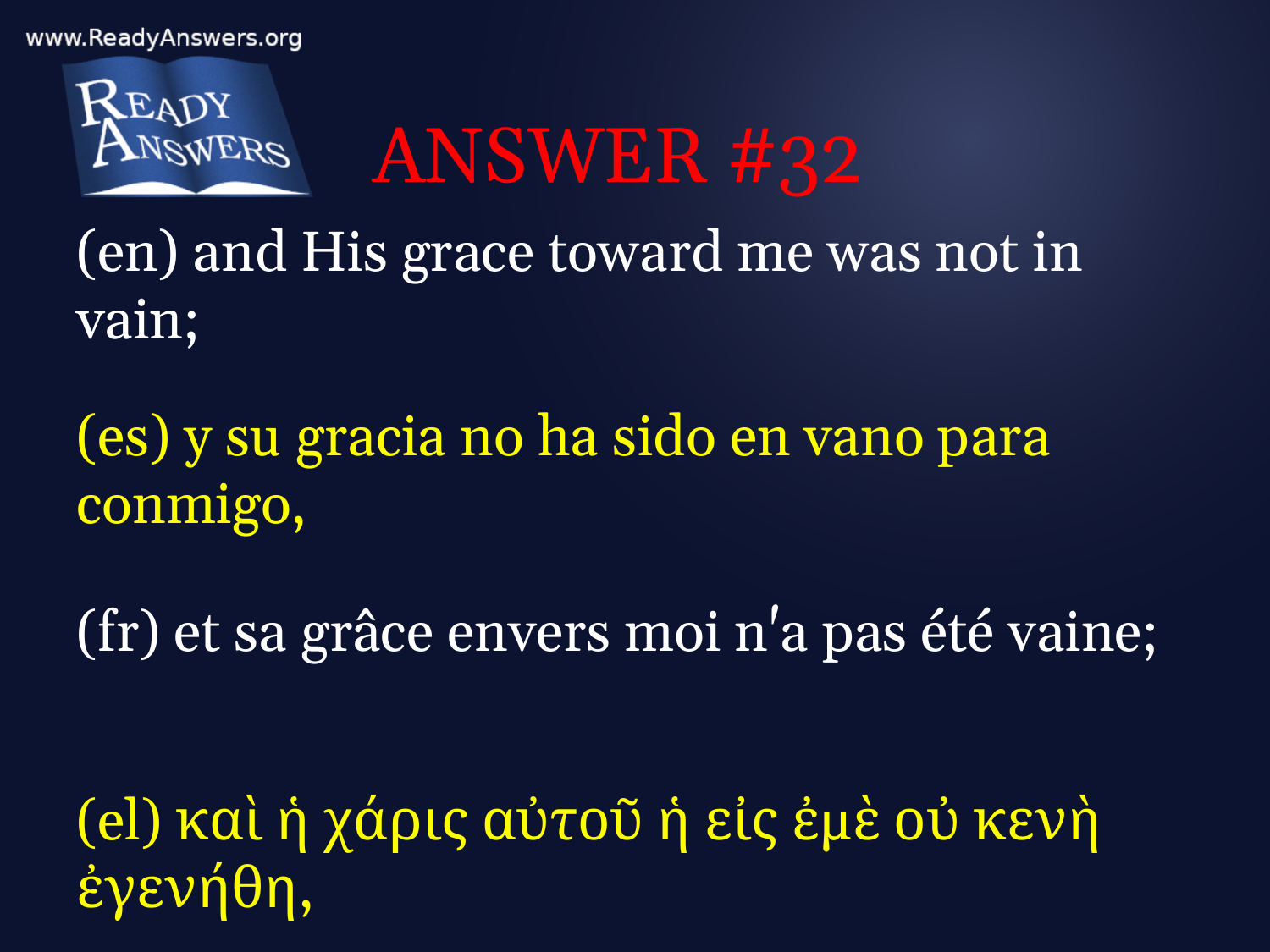

# ANSWER #32
(en) and His grace toward me was not in vain;
(es) y su gracia no ha sido en vano para conmigo,
(fr) et sa grâce envers moi n'a pas été vaine;
(el) καὶ ἡ χάρις αὐτοῦ ἡ εἰς ἐμὲ οὐ κενὴ ἐγενήθη,